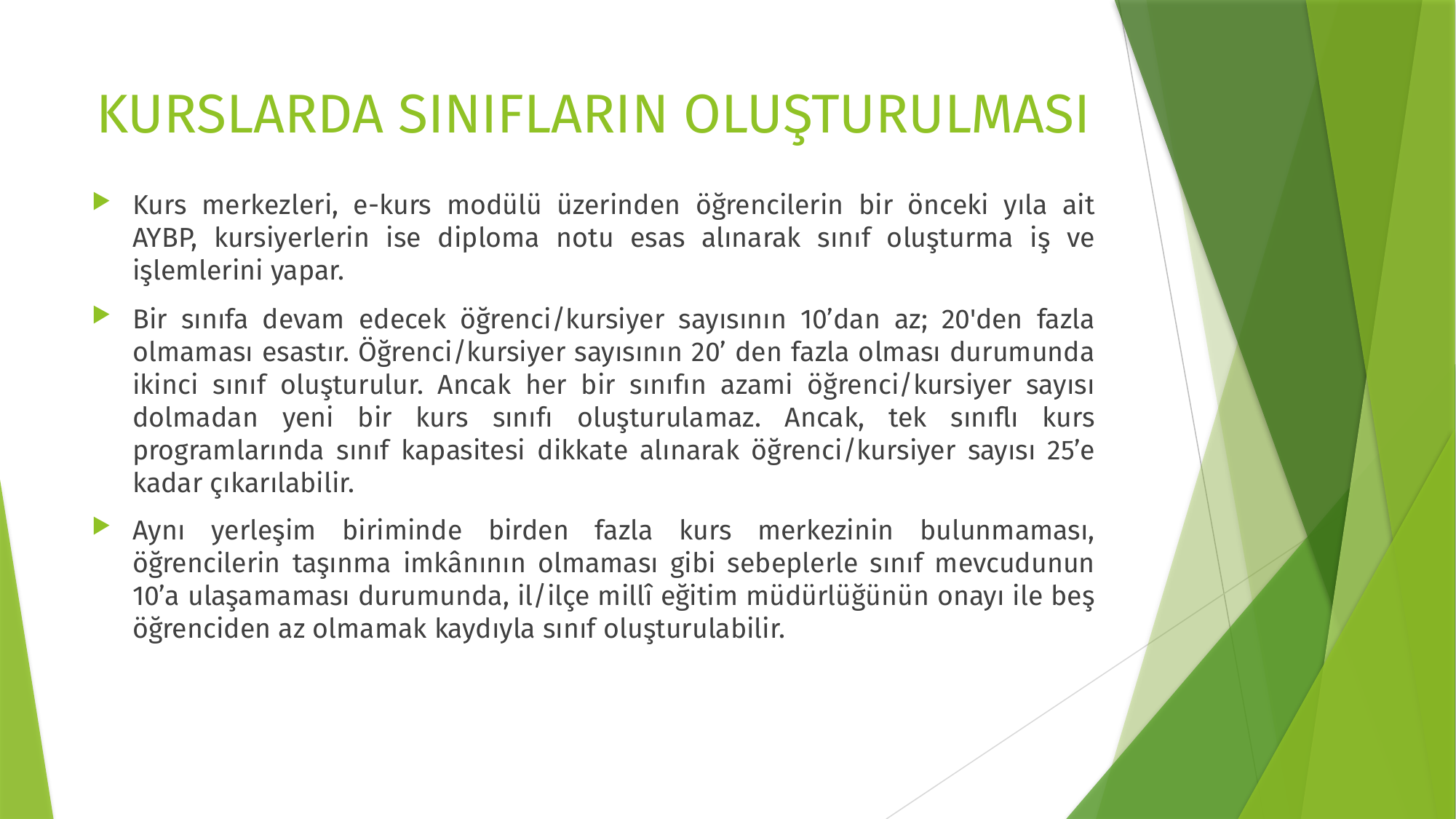

# KURSLARDA SINIFLARIN OLUŞTURULMASI
Kurs merkezleri, e-kurs modülü üzerinden öğrencilerin bir önceki yıla ait AYBP, kursiyerlerin ise diploma notu esas alınarak sınıf oluşturma iş ve işlemlerini yapar.
Bir sınıfa devam edecek öğrenci/kursiyer sayısının 10’dan az; 20'den fazla olmaması esastır. Öğrenci/kursiyer sayısının 20’ den fazla olması durumunda ikinci sınıf oluşturulur. Ancak her bir sınıfın azami öğrenci/kursiyer sayısı dolmadan yeni bir kurs sınıfı oluşturulamaz. Ancak, tek sınıflı kurs programlarında sınıf kapasitesi dikkate alınarak öğrenci/kursiyer sayısı 25’e kadar çıkarılabilir.
Aynı yerleşim biriminde birden fazla kurs merkezinin bulunmaması, öğrencilerin taşınma imkânının olmaması gibi sebeplerle sınıf mevcudunun 10’a ulaşamaması durumunda, il/ilçe millî eğitim müdürlüğünün onayı ile beş öğrenciden az olmamak kaydıyla sınıf oluşturulabilir.